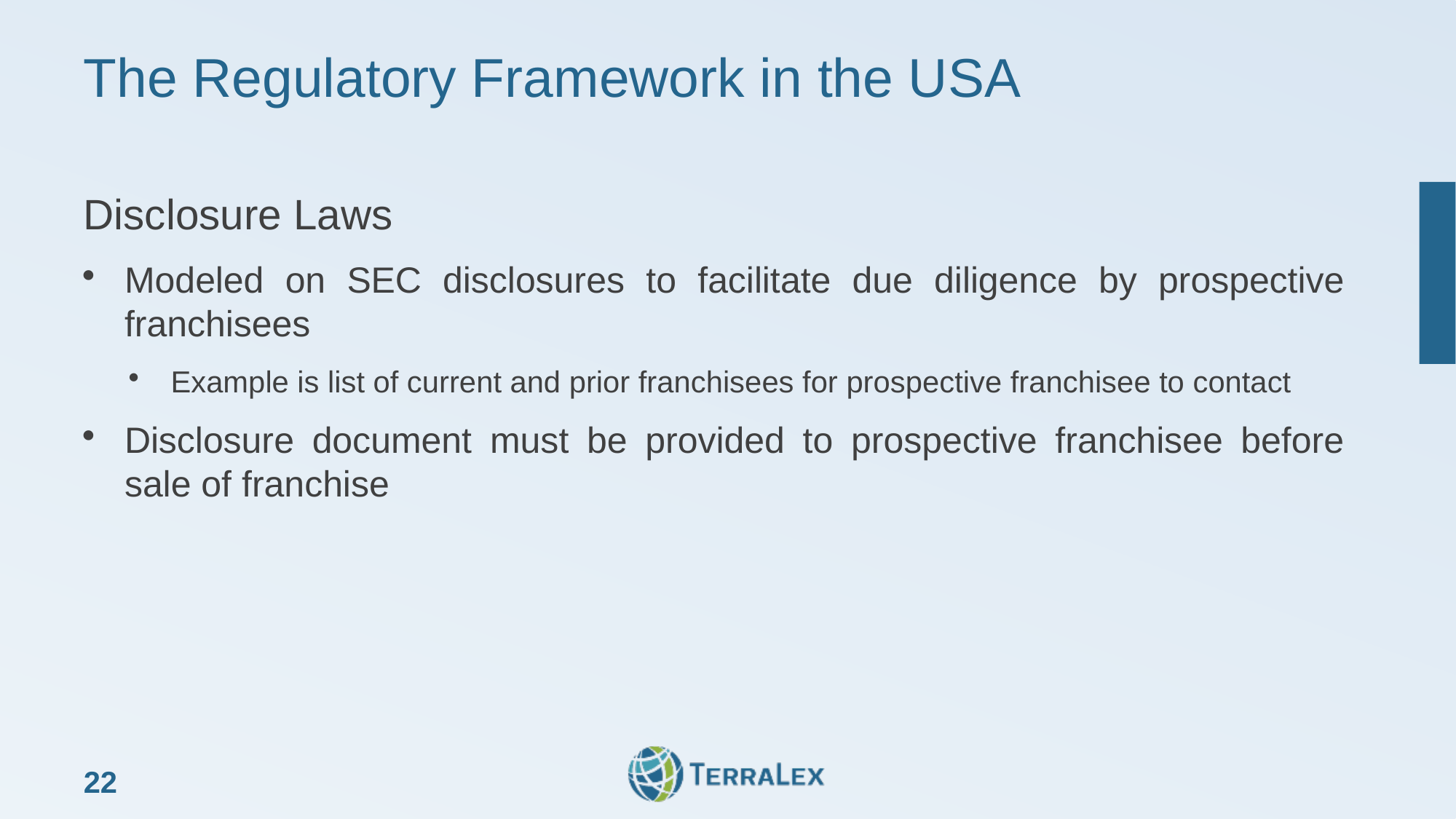

# The Regulatory Framework in the USA
Disclosure Laws
Modeled on SEC disclosures to facilitate due diligence by prospective franchisees
Example is list of current and prior franchisees for prospective franchisee to contact
Disclosure document must be provided to prospective franchisee before sale of franchise
22